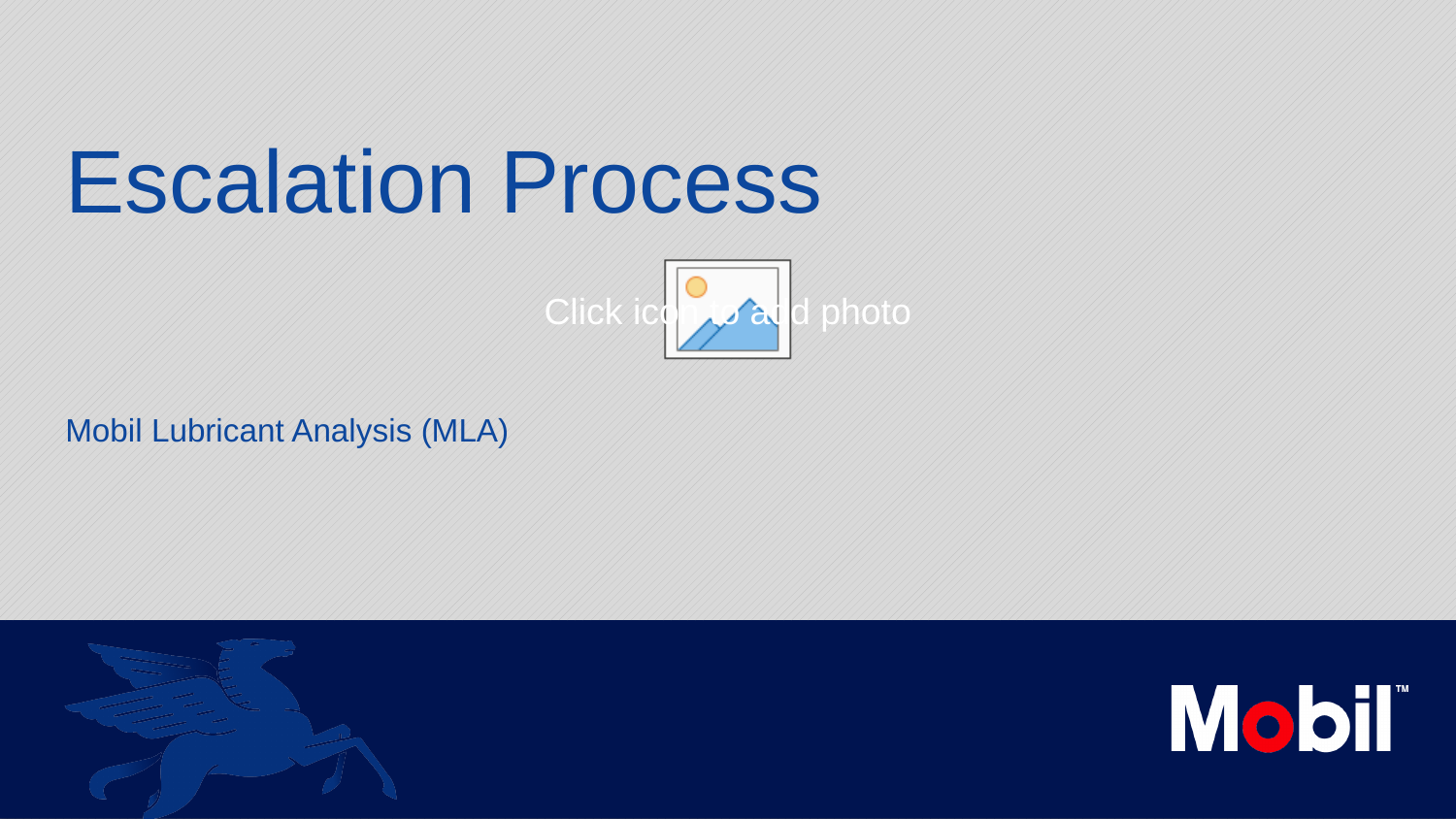

# Escalation Process
Mobil Lubricant Analysis (MLA)